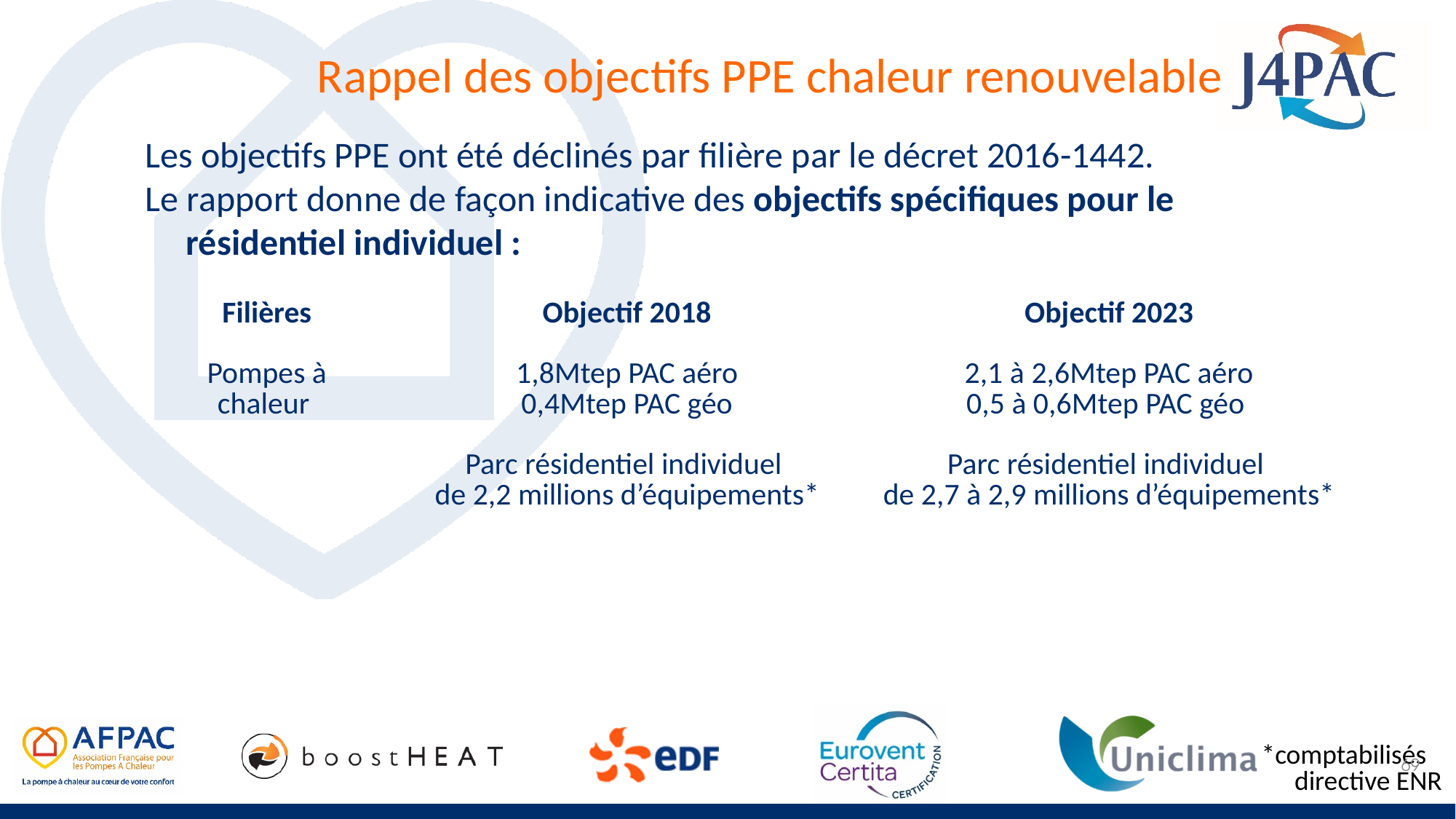

Rappel des objectifs PPE chaleur renouvelable
Les objectifs PPE ont été déclinés par filière par le décret 2016-1442.
Le rapport donne de façon indicative des objectifs spécifiques pour le résidentiel individuel :

| Filières | Objectif 2018 | Objectif 2023 |
| --- | --- | --- |
| Pompes à chaleur | 1,8Mtep PAC aéro 0,4Mtep PAC géo Parc résidentiel individuel de 2,2 millions d’équipements\* | 2,1 à 2,6Mtep PAC aéro 0,5 à 0,6Mtep PAC géo Parc résidentiel individuel de 2,7 à 2,9 millions d’équipements\* |
*comptabilisés directive ENR
69